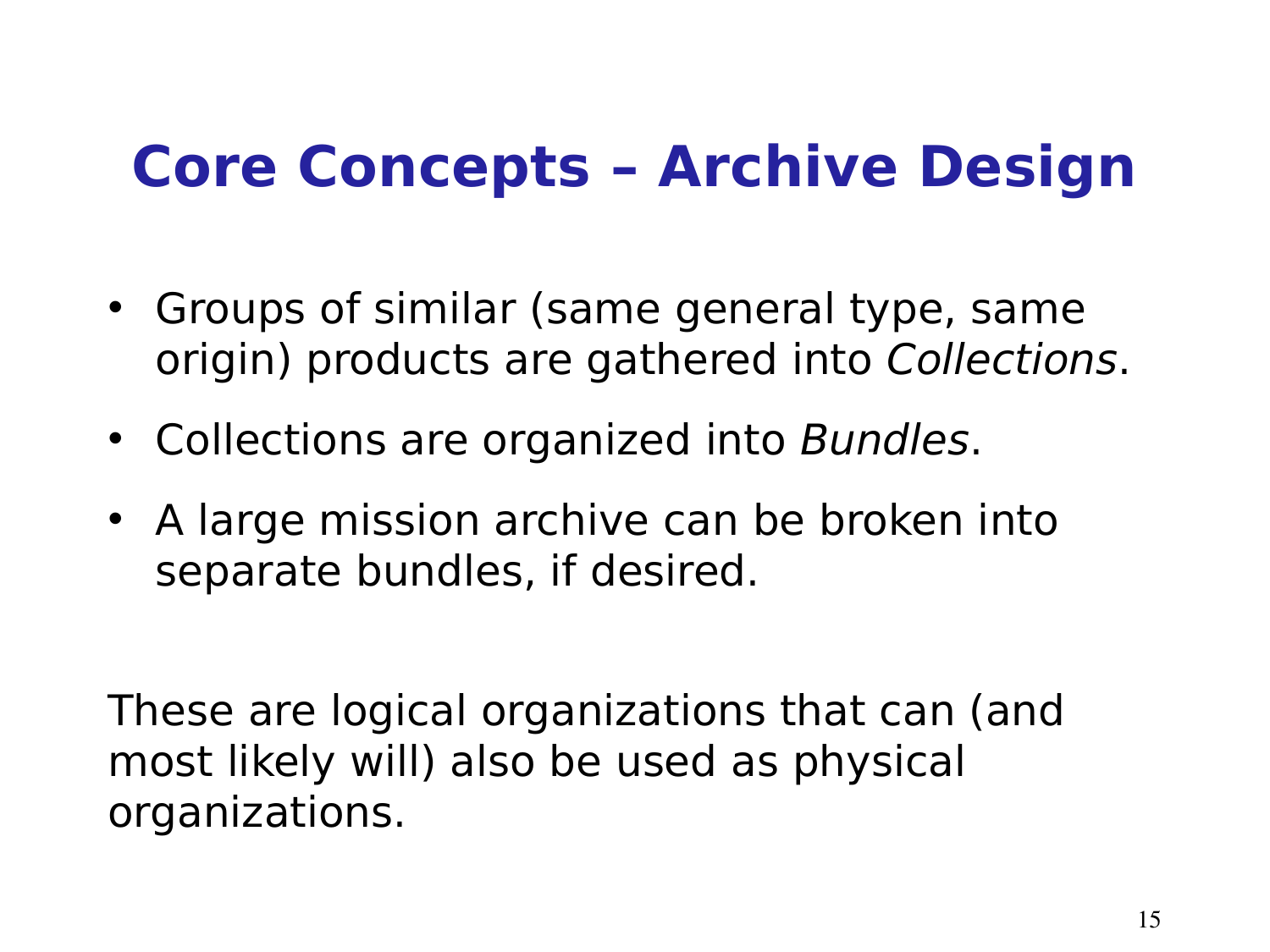

# Core Concepts – Archive Design
Groups of similar (same general type, same origin) products are gathered into Collections.
Collections are organized into Bundles.
A large mission archive can be broken into separate bundles, if desired.

These are logical organizations that can (and most likely will) also be used as physical organizations.

15